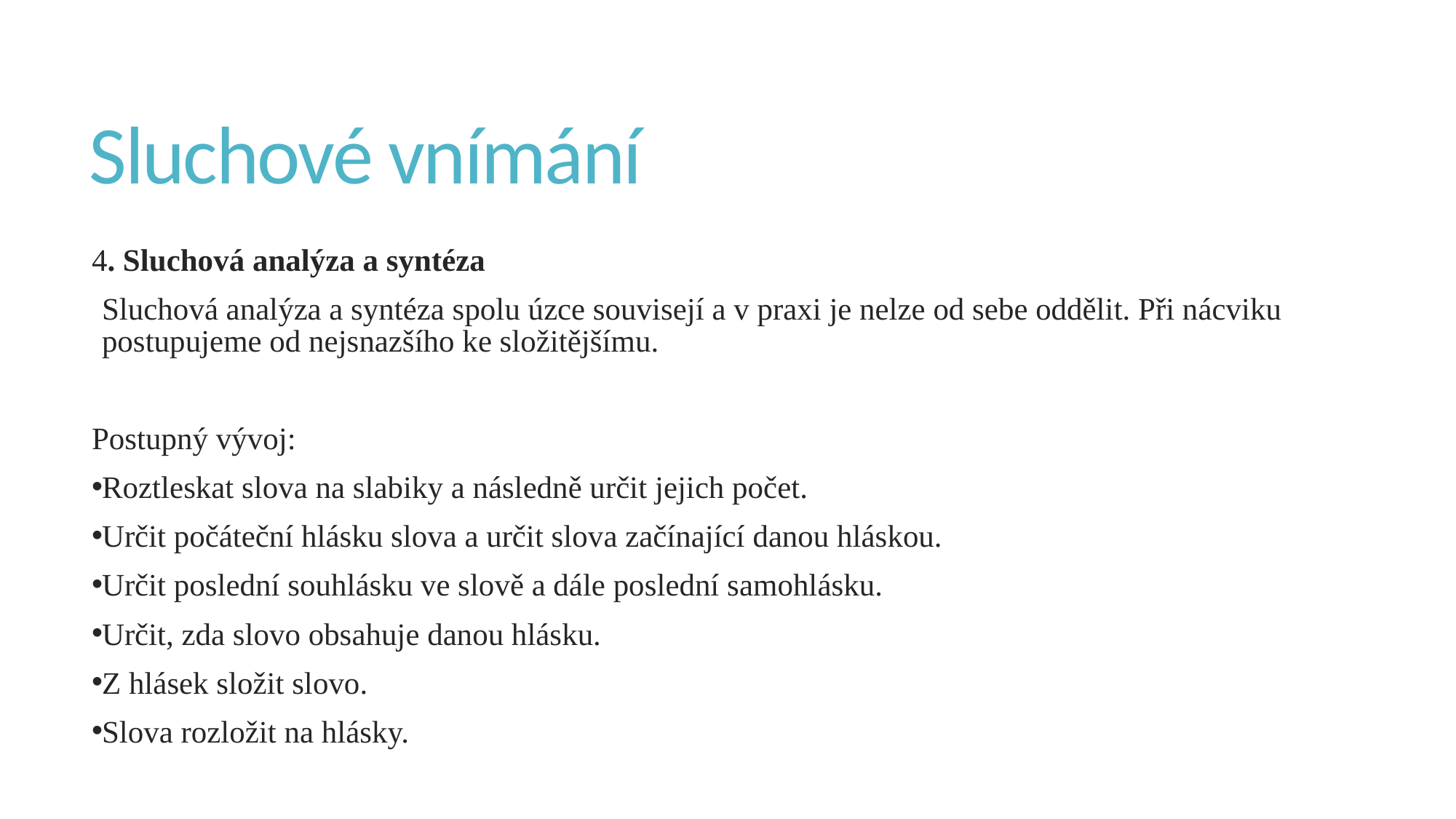

# Sluchové vnímání
4. Sluchová analýza a syntéza
Sluchová analýza a syntéza spolu úzce souvisejí a v praxi je nelze od sebe oddělit. Při nácviku postupujeme od nejsnazšího ke složitějšímu.

Postupný vývoj:
Roztleskat slova na slabiky a následně určit jejich počet.
Určit počáteční hlásku slova a určit slova začínající danou hláskou.
Určit poslední souhlásku ve slově a dále poslední samohlásku.
Určit, zda slovo obsahuje danou hlásku.
Z hlásek složit slovo.
Slova rozložit na hlásky.